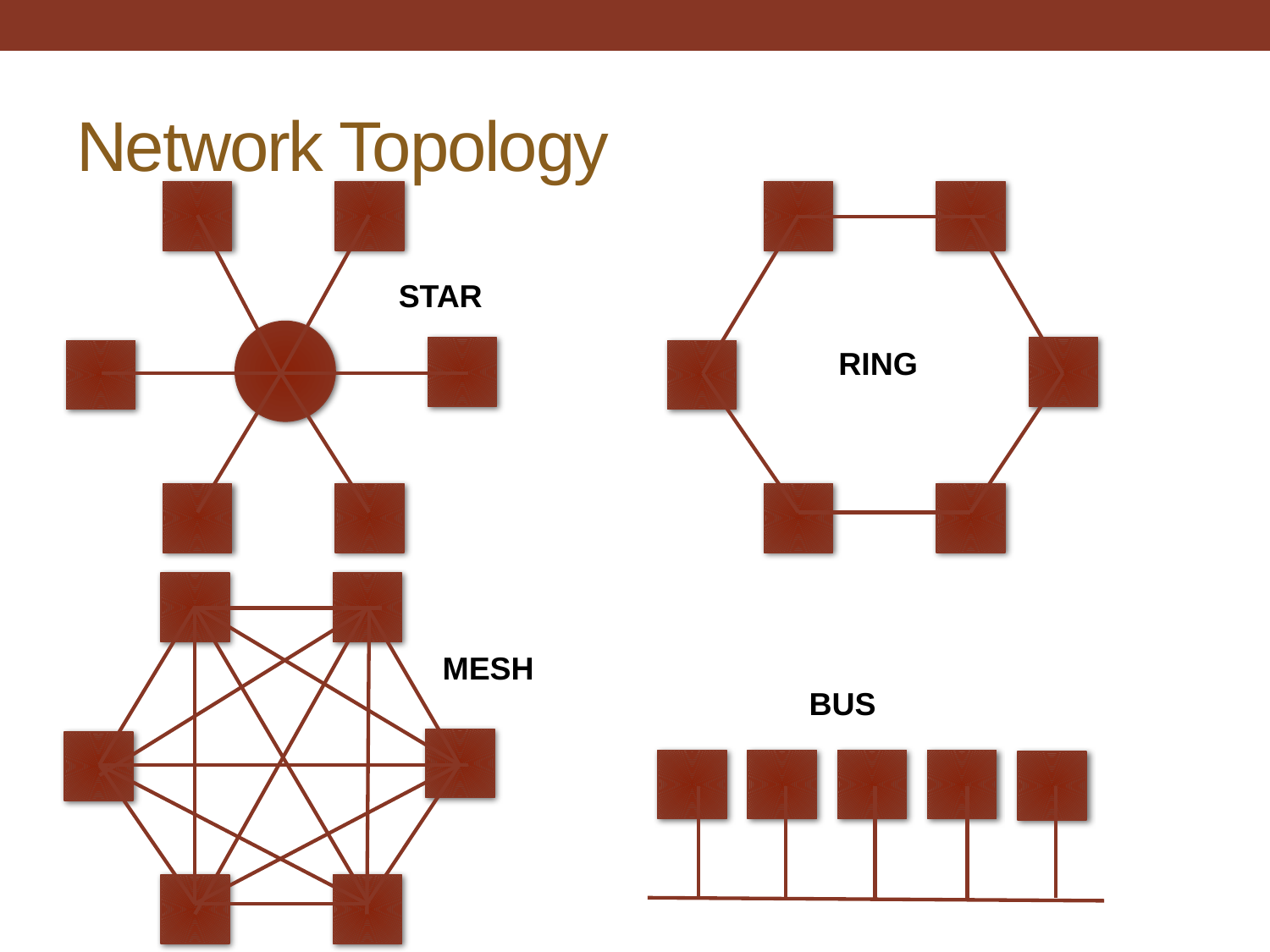

# Network Topology

STAR

RING

MESH
BUS